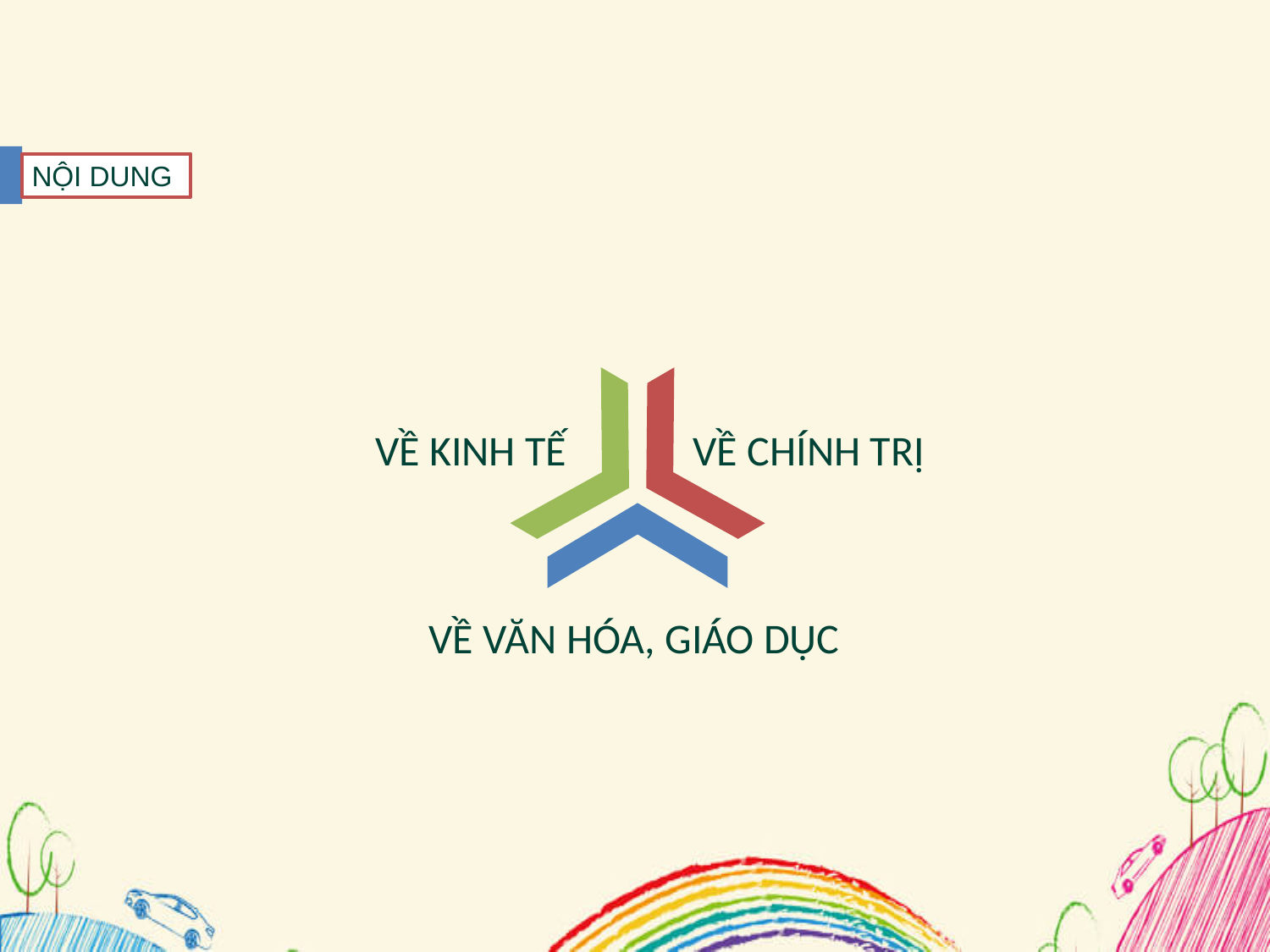

NỘI DUNG

VỀ KINH TẾ
VỀ CHÍNH TRỊ

VỀ VĂN HÓA, GIÁO DỤC